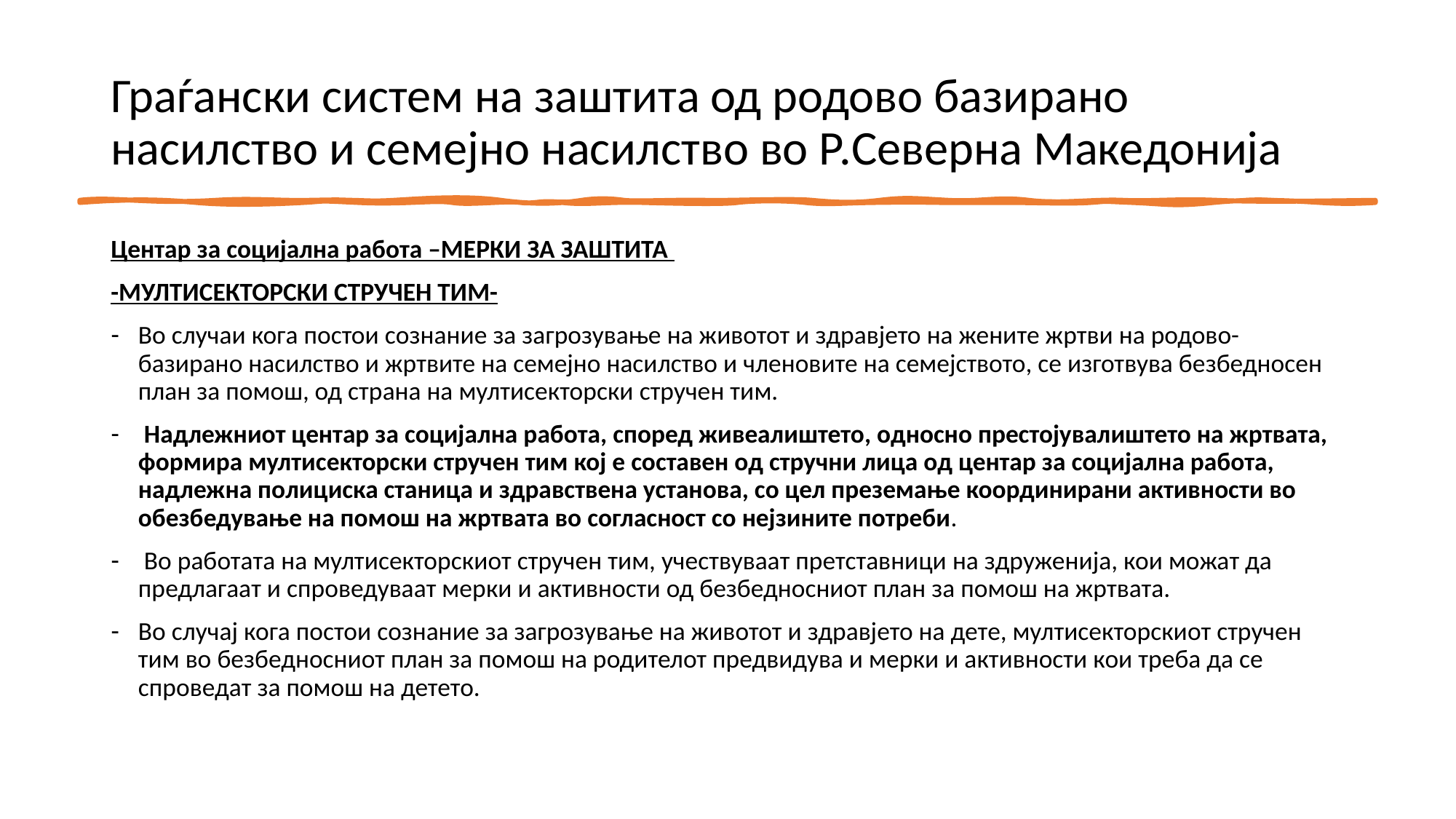

# Граѓански систем на заштита од родово базирано насилство и семејно насилство во Р.Северна Македонија

Центар за социјална работа –МЕРКИ ЗА ЗАШТИТА
-МУЛТИСЕКТОРСКИ СТРУЧЕН ТИМ-
Во случаи кога постои сознание за загрозување на животот и здравјето на жените жртви на родово-базирано насилство и жртвите на семејно насилство и членовите на семејството, се изготвува безбедносен план за помош, од страна на мултисекторски стручен тим.
 Надлежниот центар за социјална работа, според живеалиштето, односно престојувалиштето на жртвата, формира мултисекторски стручен тим кој е составен од стручни лица од центар за социјална работа, надлежна полициска станица и здравствена установа, со цел преземање координирани активности во обезбедување на помош на жртвата во согласност со нејзините потреби.
 Во работата на мултисекторскиот стручен тим, учествуваат претставници на здруженија, кои можат да предлагаат и спроведуваат мерки и активности од безбедносниот план за помош на жртвата.
Во случај кога постои сознание за загрозување на животот и здравјето на дете, мултисекторскиот стручен тим во безбедносниот план за помош на родителот предвидува и мерки и активности кои треба да се спроведат за помош на детето.